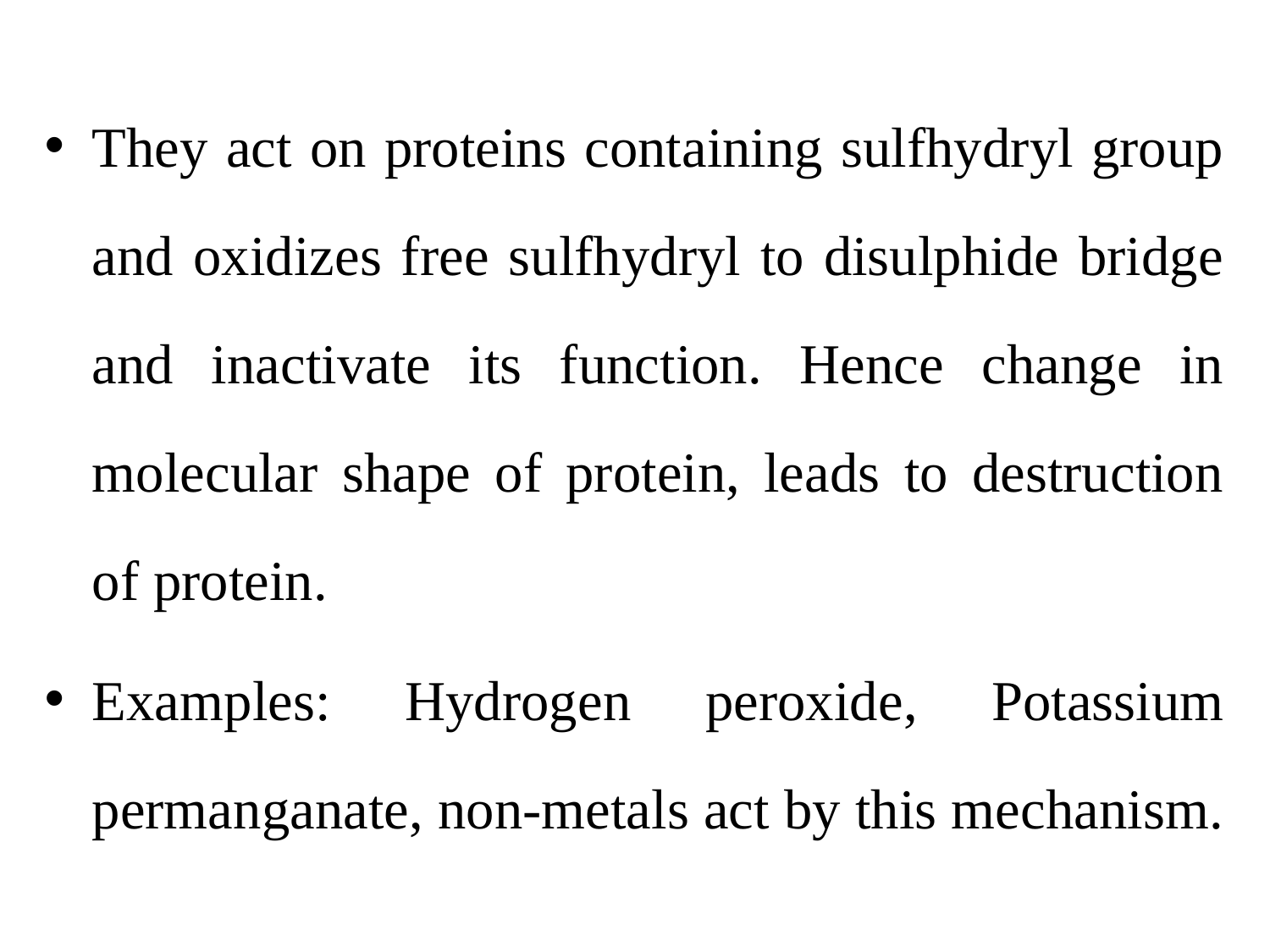

They act on proteins containing sulfhydryl group and oxidizes free sulfhydryl to disulphide bridge and inactivate its function. Hence change in molecular shape of protein, leads to destruction of protein.
Examples: Hydrogen peroxide, Potassium permanganate, non-metals act by this mechanism.